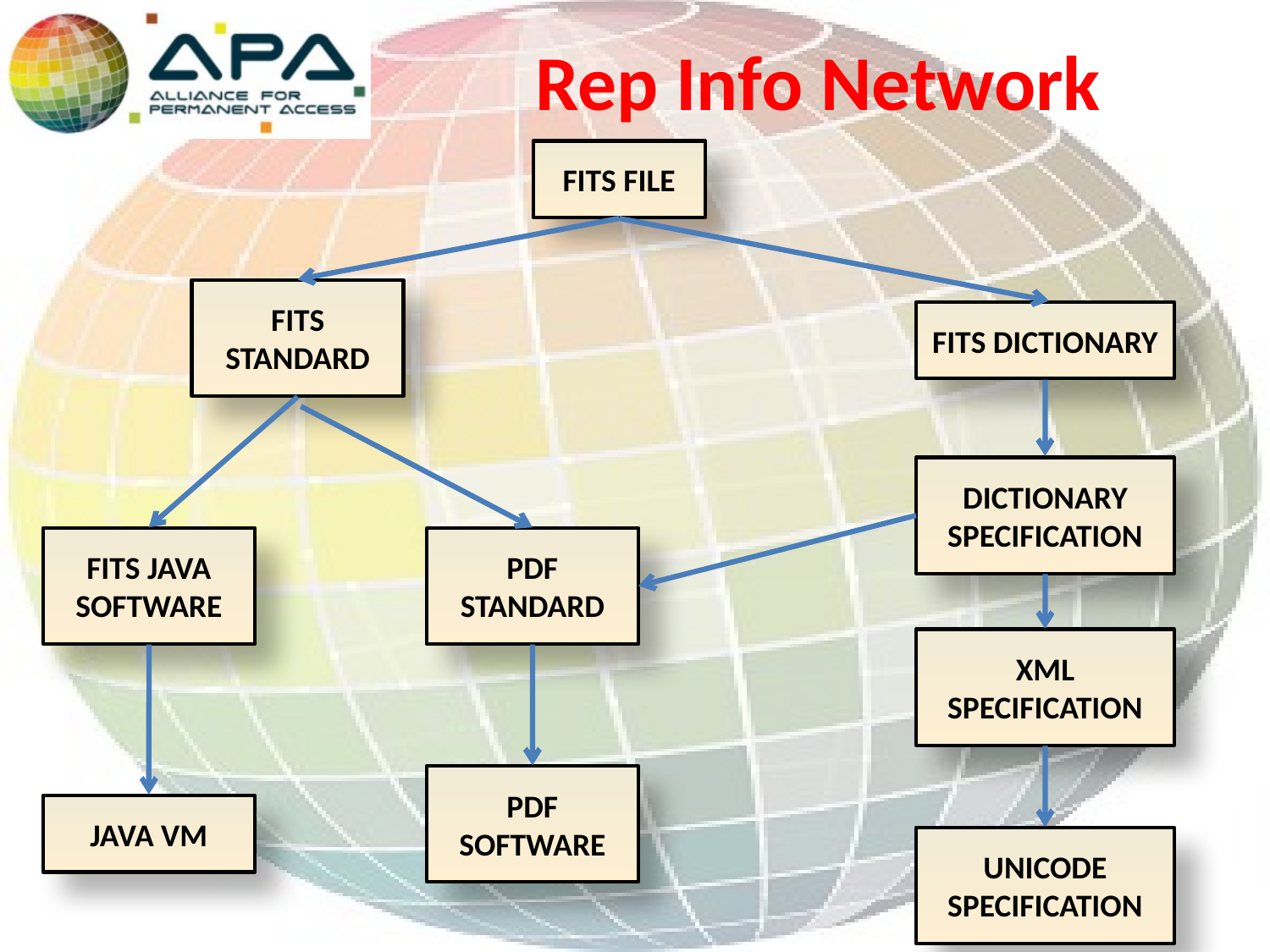

# Rep Info Network
FITS FILE
FITS STANDARD
FITS DICTIONARY
DICTIONARY SPECIFICATION
FITS JAVA SOFTWARE
PDF STANDARD
XML SPECIFICATION
PDF SOFTWARE
JAVA VM
UNICODE SPECIFICATION